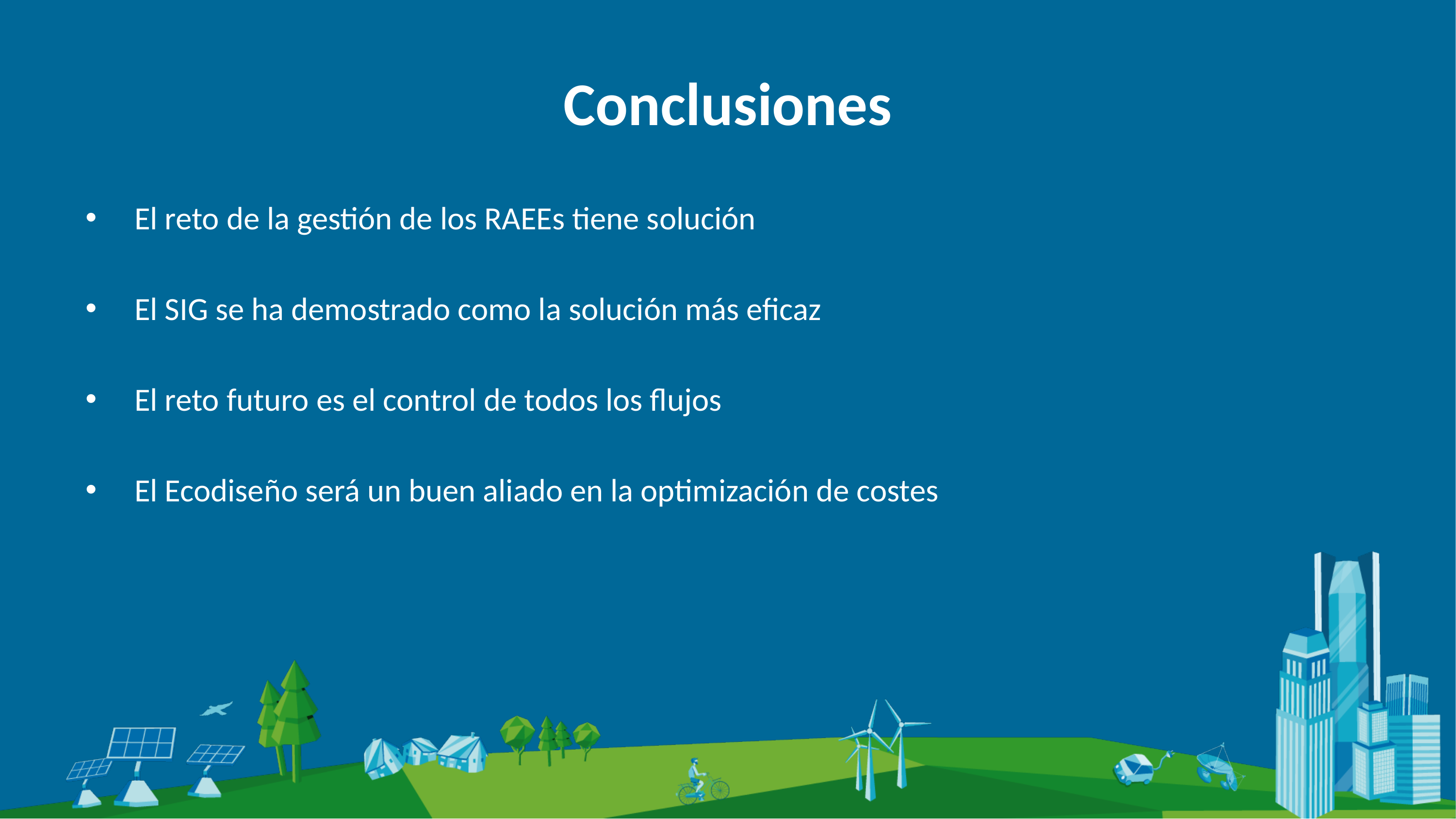

# Conclusiones
El reto de la gestión de los RAEEs tiene solución

El SIG se ha demostrado como la solución más eficaz

El reto futuro es el control de todos los flujos

El Ecodiseño será un buen aliado en la optimización de costes